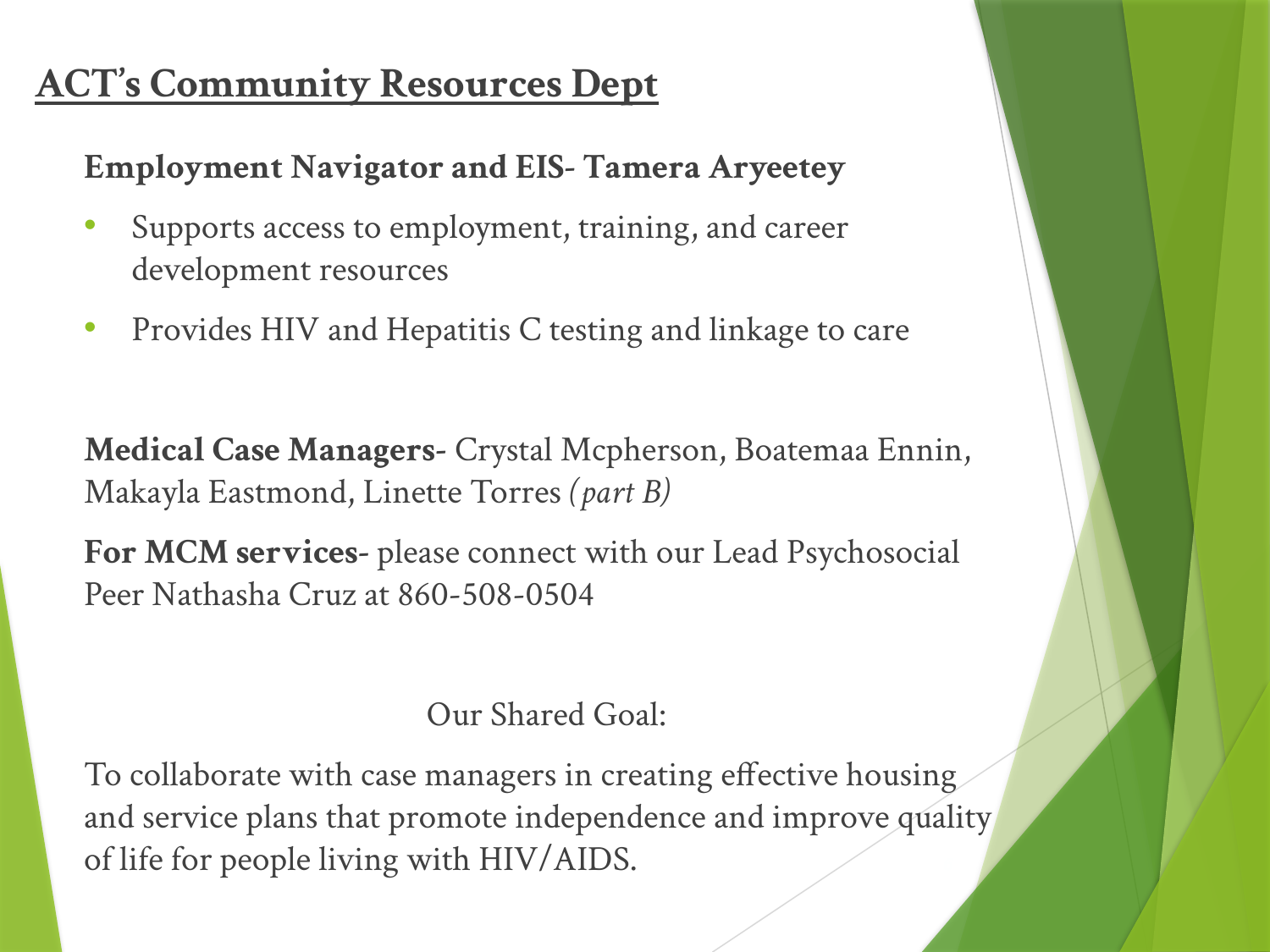

ACT’s Community Resources Dept

Employment Navigator and EIS- Tamera Aryeetey
Supports access to employment, training, and career development resources
Provides HIV and Hepatitis C testing and linkage to care

Medical Case Managers- Crystal Mcpherson, Boatemaa Ennin, Makayla Eastmond, Linette Torres (part B)
For MCM services- please connect with our Lead Psychosocial Peer Nathasha Cruz at 860-508-0504

Our Shared Goal:
To collaborate with case managers in creating effective housing and service plans that promote independence and improve quality of life for people living with HIV/AIDS.
6